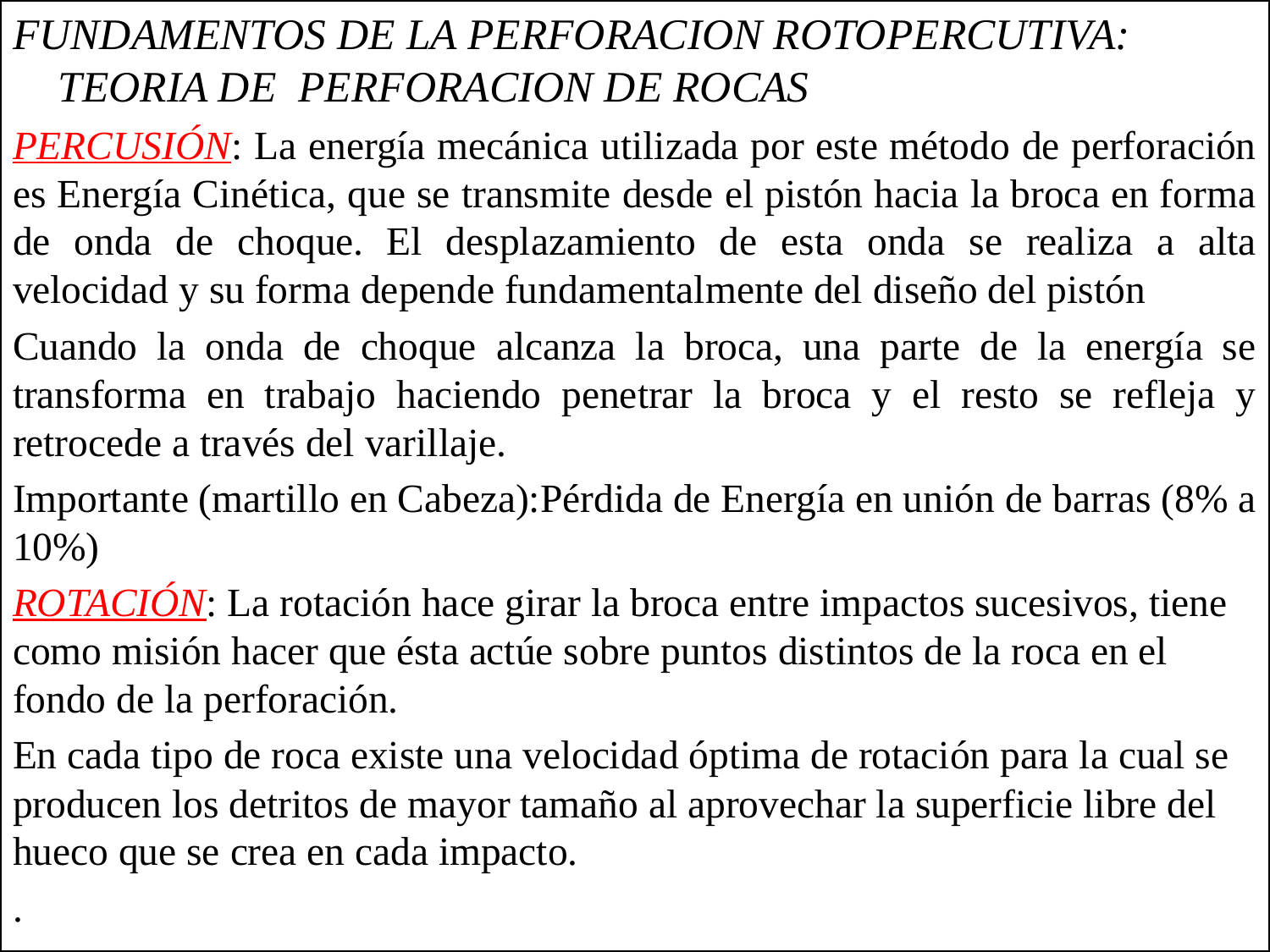

FUNDAMENTOS DE LA PERFORACION ROTOPERCUTIVA: TEORIA DE  PERFORACION DE ROCAS
PERCUSIÓN: La energía mecánica utilizada por este método de perforación es Energía Cinética, que se transmite desde el pistón hacia la broca en forma de onda de choque. El desplazamiento de esta onda se realiza a alta velocidad y su forma depende fundamentalmente del diseño del pistón
Cuando la onda de choque alcanza la broca, una parte de la energía se transforma en trabajo haciendo penetrar la broca y el resto se refleja y retrocede a través del varillaje.
Importante (martillo en Cabeza):Pérdida de Energía en unión de barras (8% a 10%)
ROTACIÓN: La rotación hace girar la broca entre impactos sucesivos, tiene como misión hacer que ésta actúe sobre puntos distintos de la roca en el fondo de la perforación.
En cada tipo de roca existe una velocidad óptima de rotación para la cual se producen los detritos de mayor tamaño al aprovechar la superficie libre del hueco que se crea en cada impacto.
.